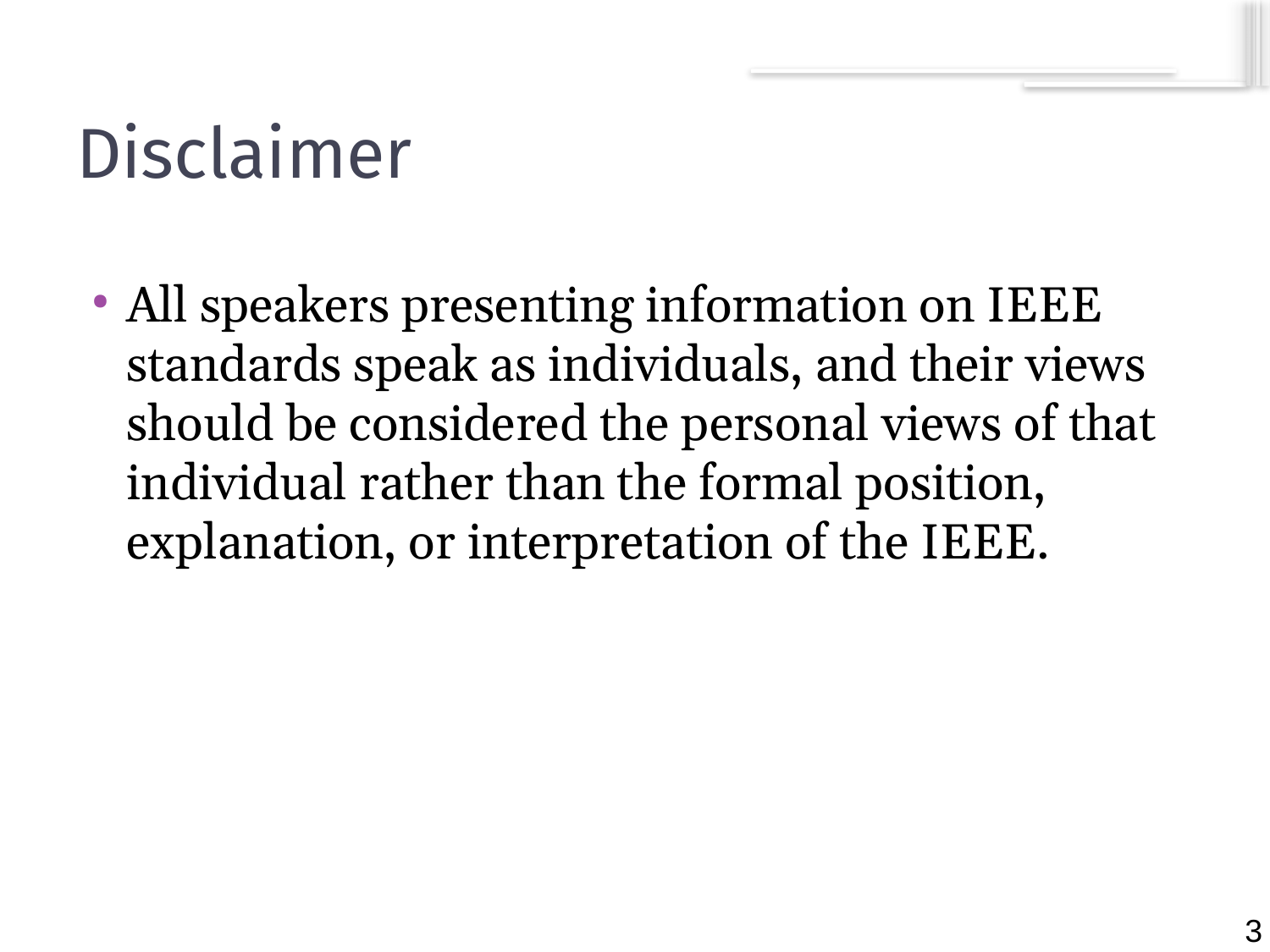

3
# Disclaimer
All speakers presenting information on IEEE standards speak as individuals, and their views should be considered the personal views of that individual rather than the formal position, explanation, or interpretation of the IEEE.